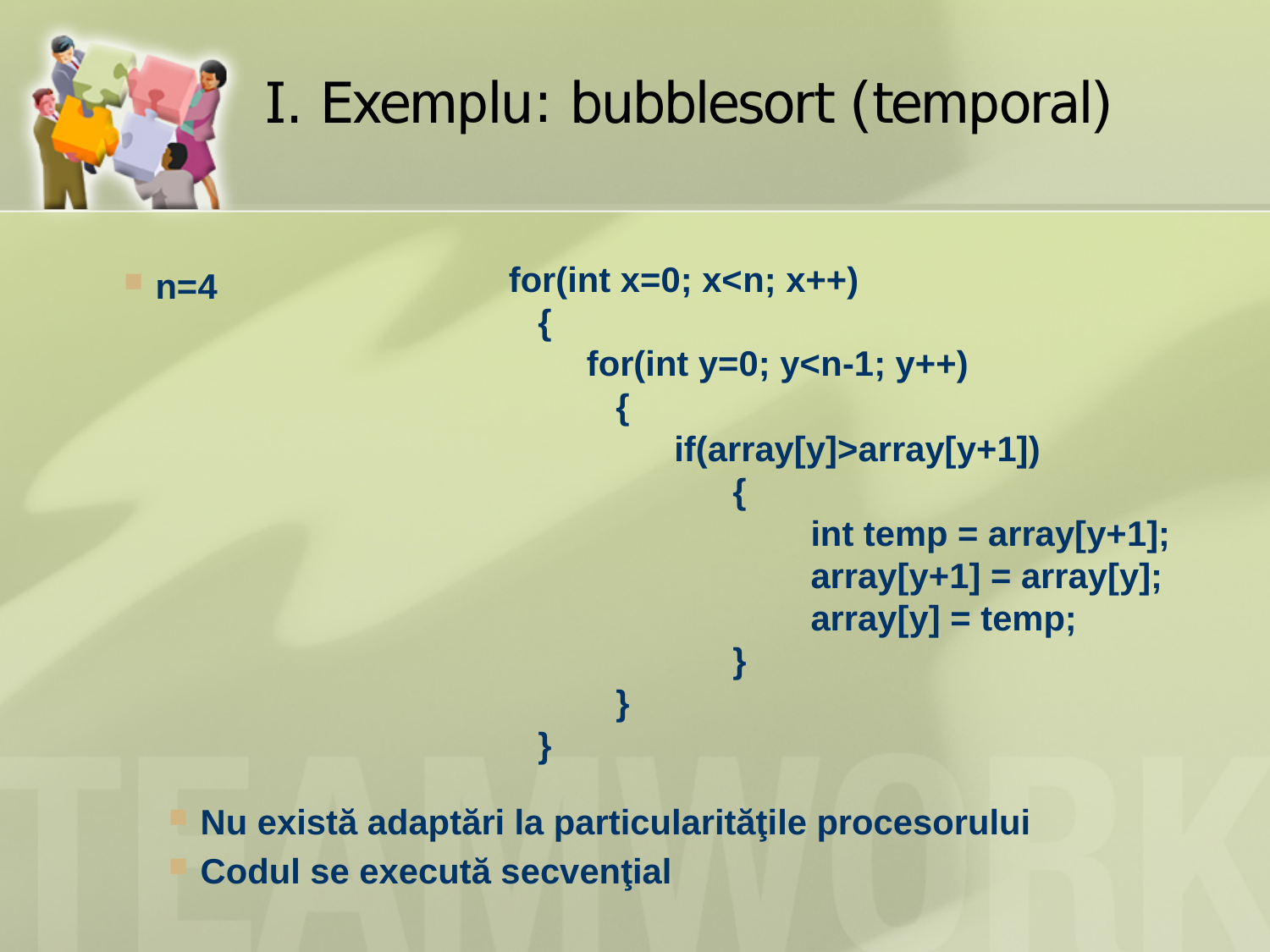

# I. Exemplu: bubblesort (temporal)
for(int x=0; x<n; x++)
   {
        for(int y=0; y<n-1; y++)
           {
                 if(array[y]>array[y+1])
                       {
                               int temp = array[y+1];
                               array[y+1] = array[y];
                               array[y] = temp;
                       }
           }
   }
n=4
Nu există adaptări la particularităţile procesorului
Codul se execută secvenţial